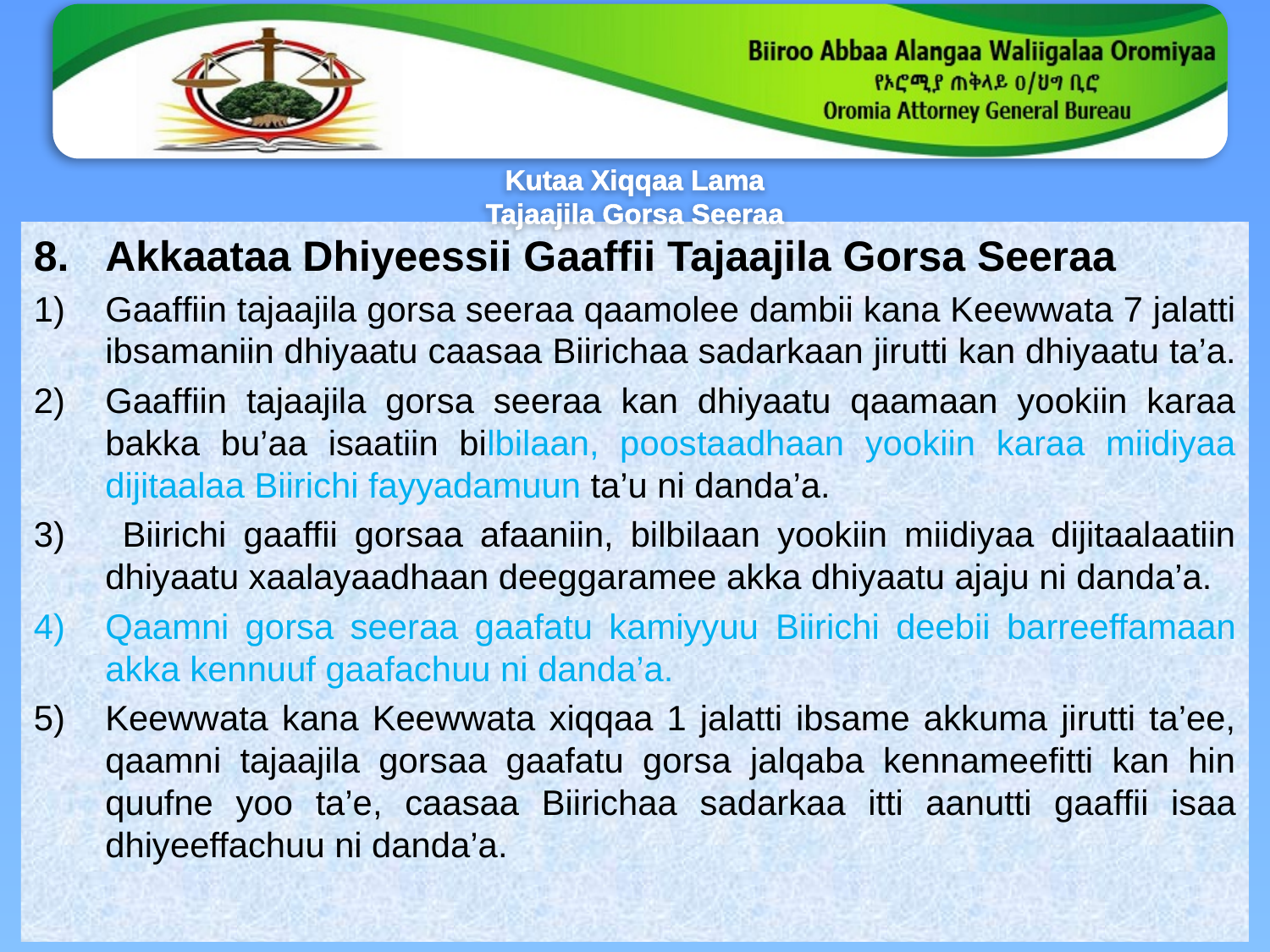

# Kutaa Xiqqaa Lama Tajaajila Gorsa Seeraa
Akkaataa Dhiyeessii Gaaffii Tajaajila Gorsa Seeraa
Gaaffiin tajaajila gorsa seeraa qaamolee dambii kana Keewwata 7 jalatti ibsamaniin dhiyaatu caasaa Biirichaa sadarkaan jirutti kan dhiyaatu ta’a.
Gaaffiin tajaajila gorsa seeraa kan dhiyaatu qaamaan yookiin karaa bakka bu’aa isaatiin bilbilaan, poostaadhaan yookiin karaa miidiyaa dijitaalaa Biirichi fayyadamuun ta’u ni danda’a.
 Biirichi gaaffii gorsaa afaaniin, bilbilaan yookiin miidiyaa dijitaalaatiin dhiyaatu xaalayaadhaan deeggaramee akka dhiyaatu ajaju ni danda’a.
Qaamni gorsa seeraa gaafatu kamiyyuu Biirichi deebii barreeffamaan akka kennuuf gaafachuu ni danda’a.
Keewwata kana Keewwata xiqqaa 1 jalatti ibsame akkuma jirutti ta’ee, qaamni tajaajila gorsaa gaafatu gorsa jalqaba kennameefitti kan hin quufne yoo ta’e, caasaa Biirichaa sadarkaa itti aanutti gaaffii isaa dhiyeeffachuu ni danda’a.